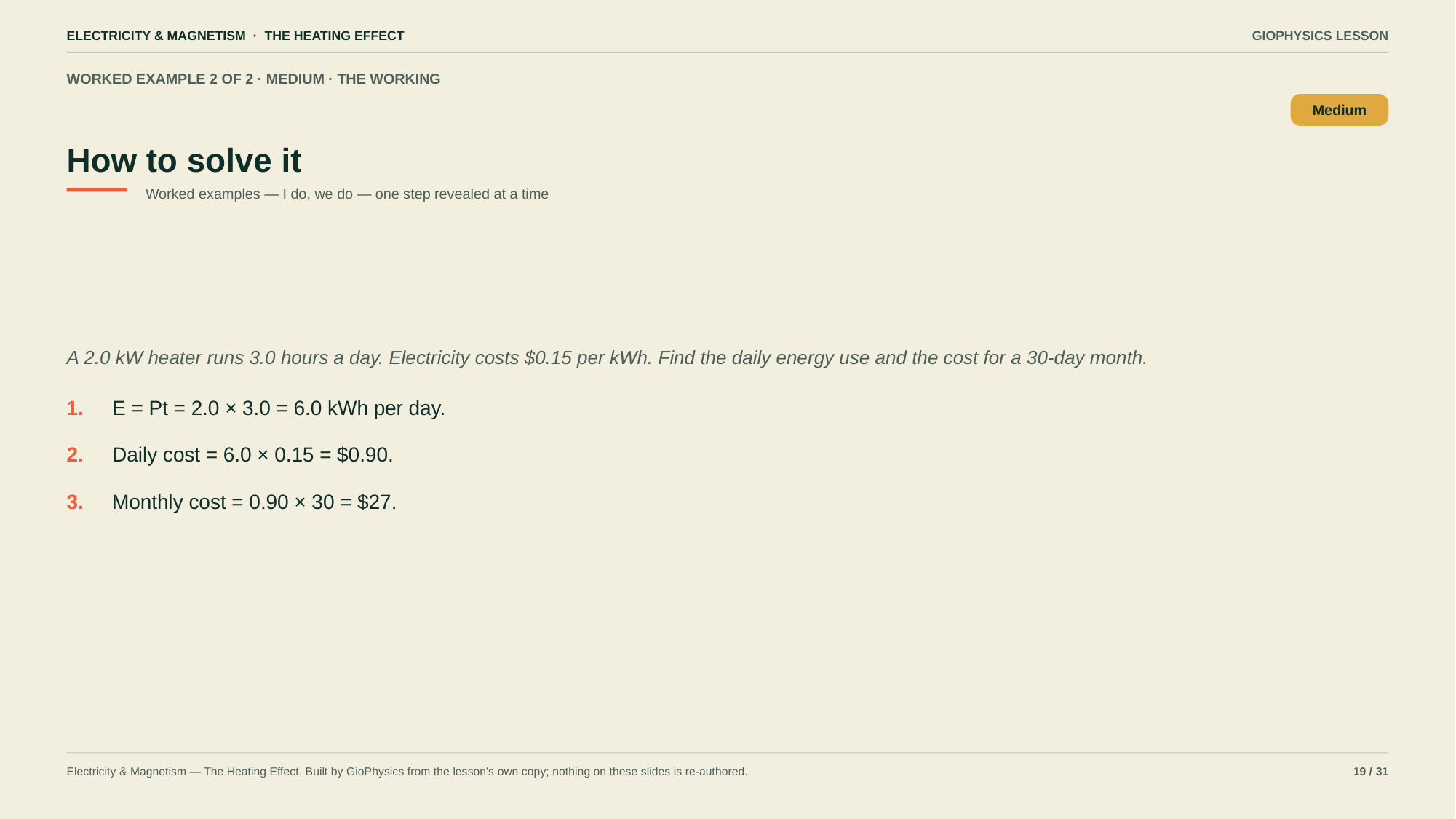

ELECTRICITY & MAGNETISM  ·  THE HEATING EFFECT
GIOPHYSICS LESSON

WORKED EXAMPLE 2 OF 2 · MEDIUM · THE WORKING
How to solve it

Medium
Worked examples — I do, we do — one step revealed at a time

A 2.0 kW heater runs 3.0 hours a day. Electricity costs $0.15 per kWh. Find the daily energy use and the cost for a 30-day month.
1.
E = Pt = 2.0 × 3.0 = 6.0 kWh per day.
2.
Daily cost = 6.0 × 0.15 = $0.90.
3.
Monthly cost = 0.90 × 30 = $27.

Electricity & Magnetism — The Heating Effect. Built by GioPhysics from the lesson's own copy; nothing on these slides is re-authored.
19 / 31